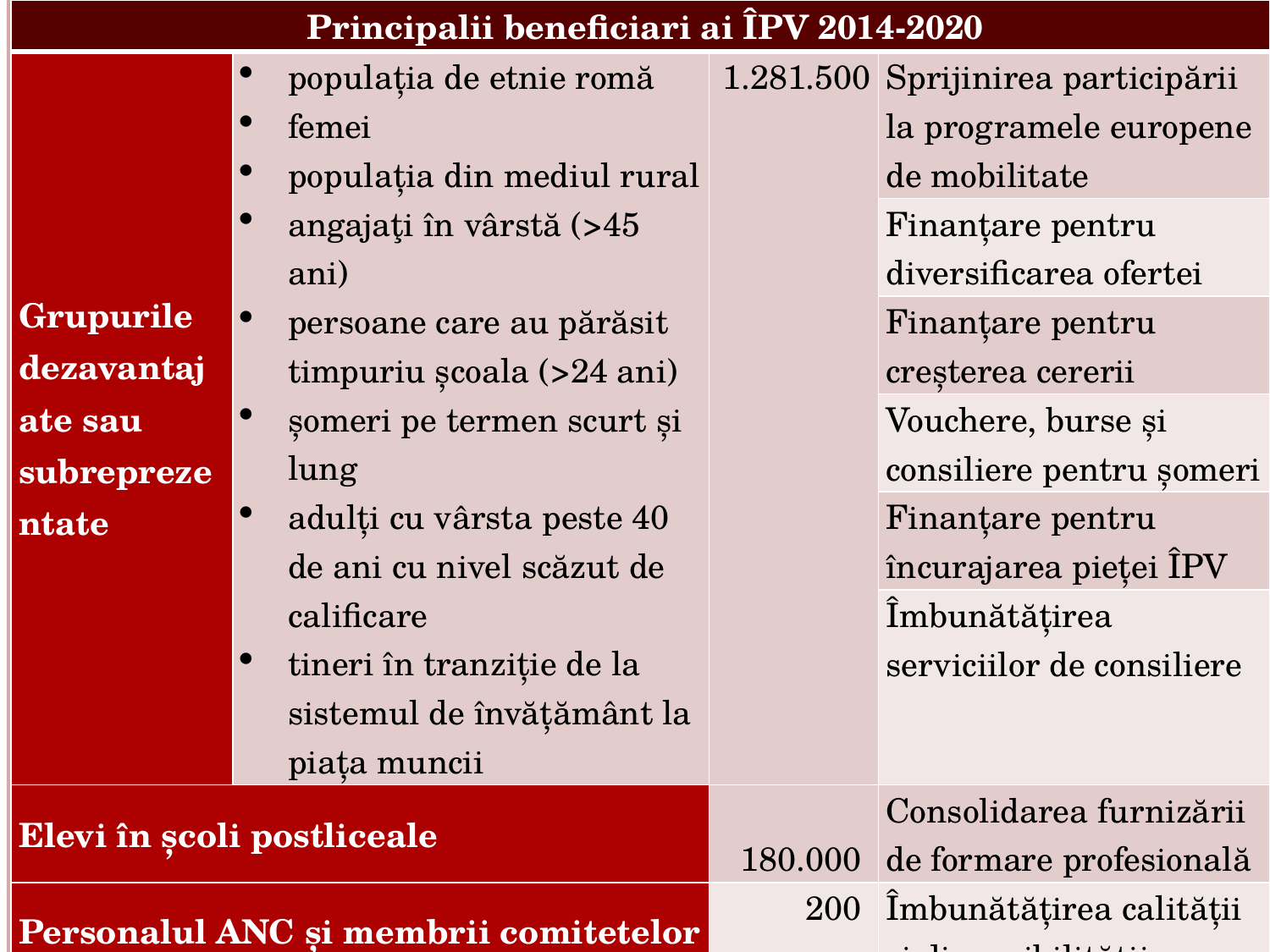

| Principalii beneficiari ai ÎPV 2014-2020 |  |  |  |
| --- | --- | --- | --- |
| Grupurile dezavantajate sau subreprezentate | populaţia de etnie romă femei populaţia din mediul rural angajaţi în vârstă (>45 ani) persoane care au părăsit timpuriu şcoala (>24 ani) şomeri pe termen scurt şi lung adulţi cu vârsta peste 40 de ani cu nivel scăzut de calificare tineri în tranziţie de la sistemul de învăţământ la piaţa muncii | 1.281.500 | Sprijinirea participării la programele europene de mobilitate |
|  |  |  | Finanţare pentru diversificarea ofertei |
|  |  |  | Finanţare pentru creşterea cererii |
|  |  |  | Vouchere, burse şi consiliere pentru şomeri |
|  |  |  | Finanţare pentru încurajarea pieţei ÎPV |
|  |  |  | Îmbunătăţirea serviciilor de consiliere |
| Elevi în şcoli postliceale |  | 180.000 | Consolidarea furnizării de formare profesională |
| Personalul ANC şi membrii comitetelor sectoriale |  | 200 | Îmbunătăţirea calităţii şi disponibilităţii informaţiilor |
| Nr. total de beneficiari estimat 2 |  | 2,012,986 persoane |  |